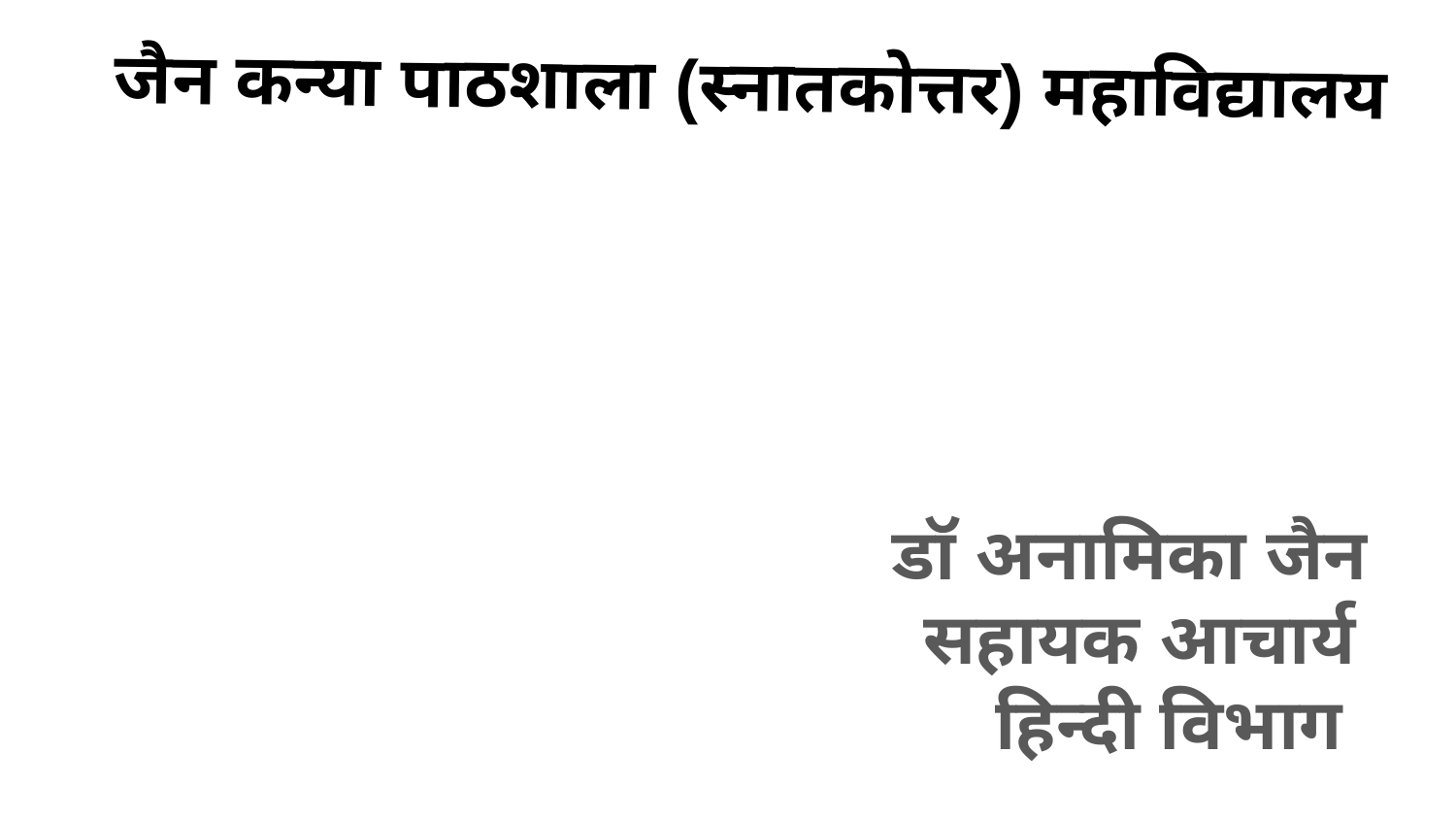

जैन कन्या पाठशाला (स्नातकोत्तर) महाविद्यालय

          डॉ अनामिका जैन
           सहायक आचार्य
             हिन्दी विभाग